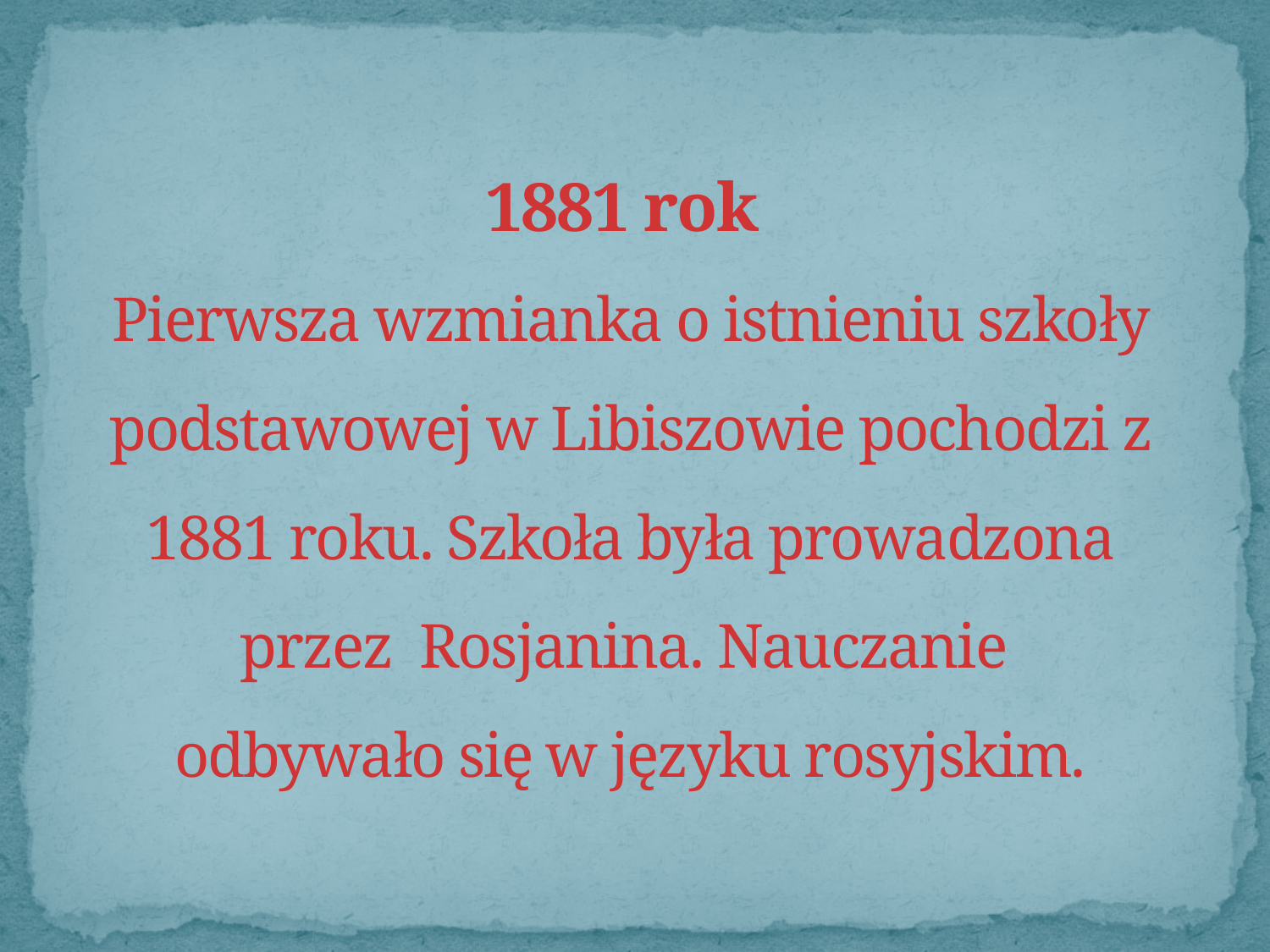

# 1881 rok Pierwsza wzmianka o istnieniu szkoły podstawowej w Libiszowie pochodzi z 1881 roku. Szkoła była prowadzona przez  Rosjanina. Nauczanie  odbywało się w języku rosyjskim.